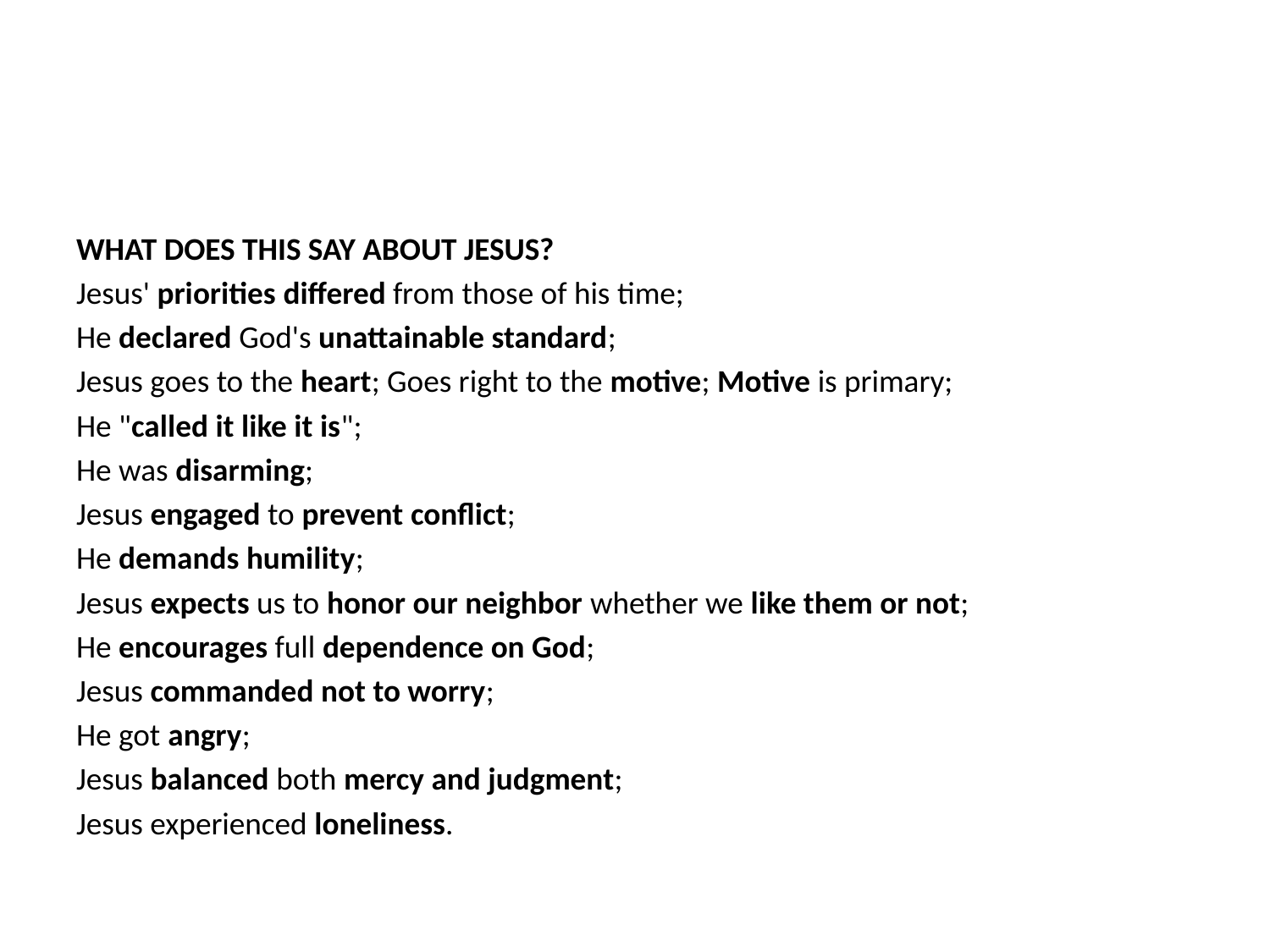

#
What does this say about Jesus?
Jesus' priorities differed from those of his time;
He declared God's unattainable standard;
Jesus goes to the heart; Goes right to the motive; Motive is primary;
He "called it like it is";
He was disarming;
Jesus engaged to prevent conflict;
He demands humility;
Jesus expects us to honor our neighbor whether we like them or not;
He encourages full dependence on God;
Jesus commanded not to worry;
He got angry;
Jesus balanced both mercy and judgment;
Jesus experienced loneliness.